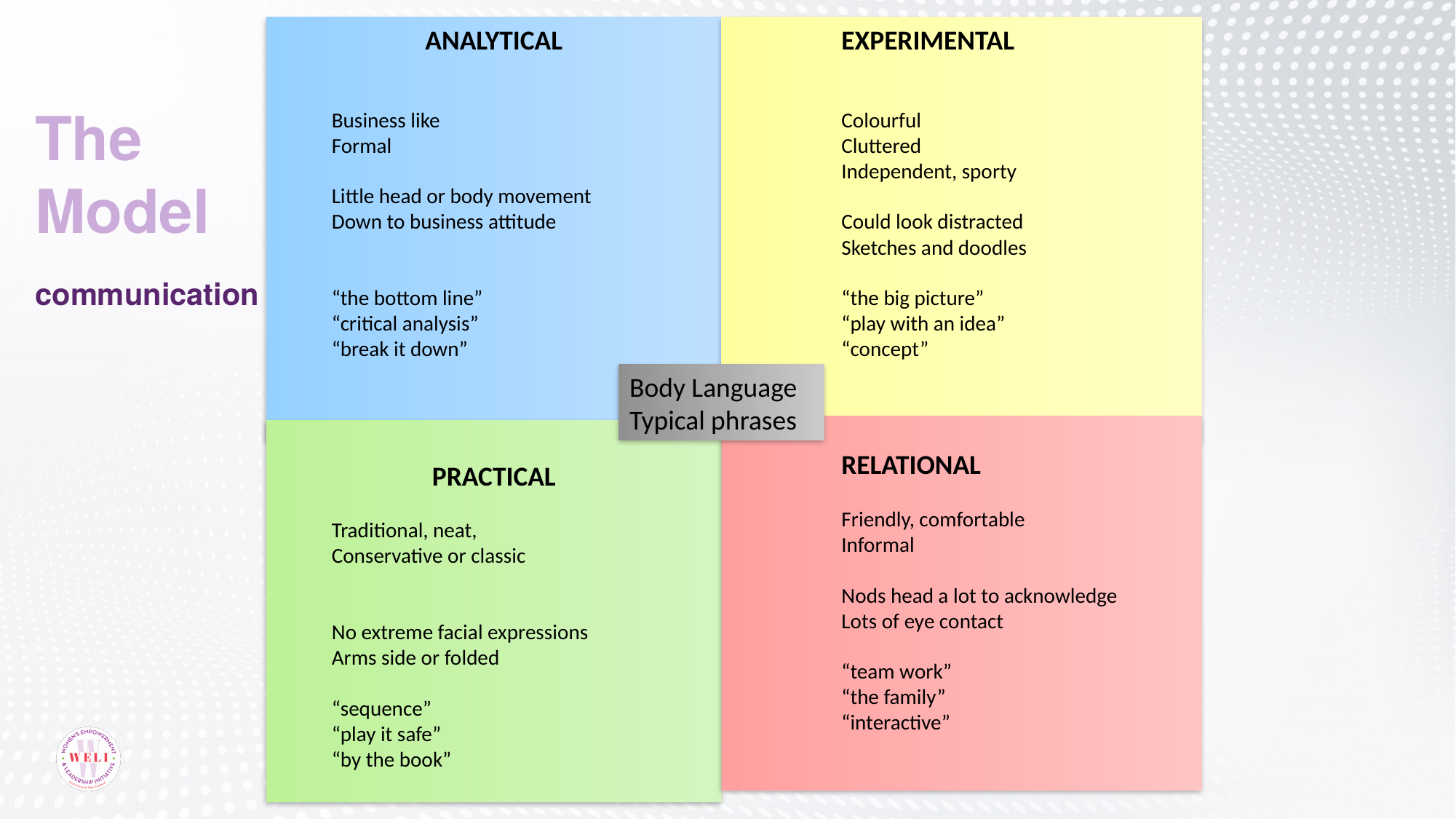

ANALYTICAL

Business like
Formal

Little head or body movement
Down to business attitude

“the bottom line”
“critical analysis”
“break it down”

	EXPERIMENTAL

	Colourful
	Cluttered
	Independent, sporty

	Could look distracted
	Sketches and doodles

	“the big picture”
	“play with an idea”
	“concept”

The Model

communication

Body Language
Typical phrases

	RELATIONAL

	Friendly, comfortable
	Informal

	Nods head a lot to acknowledge
	Lots of eye contact

	“team work”
	“the family”
	“interactive”

PRACTICAL

Traditional, neat,
Conservative or classic

No extreme facial expressions
Arms side or folded

“sequence”
“play it safe”
“by the book”